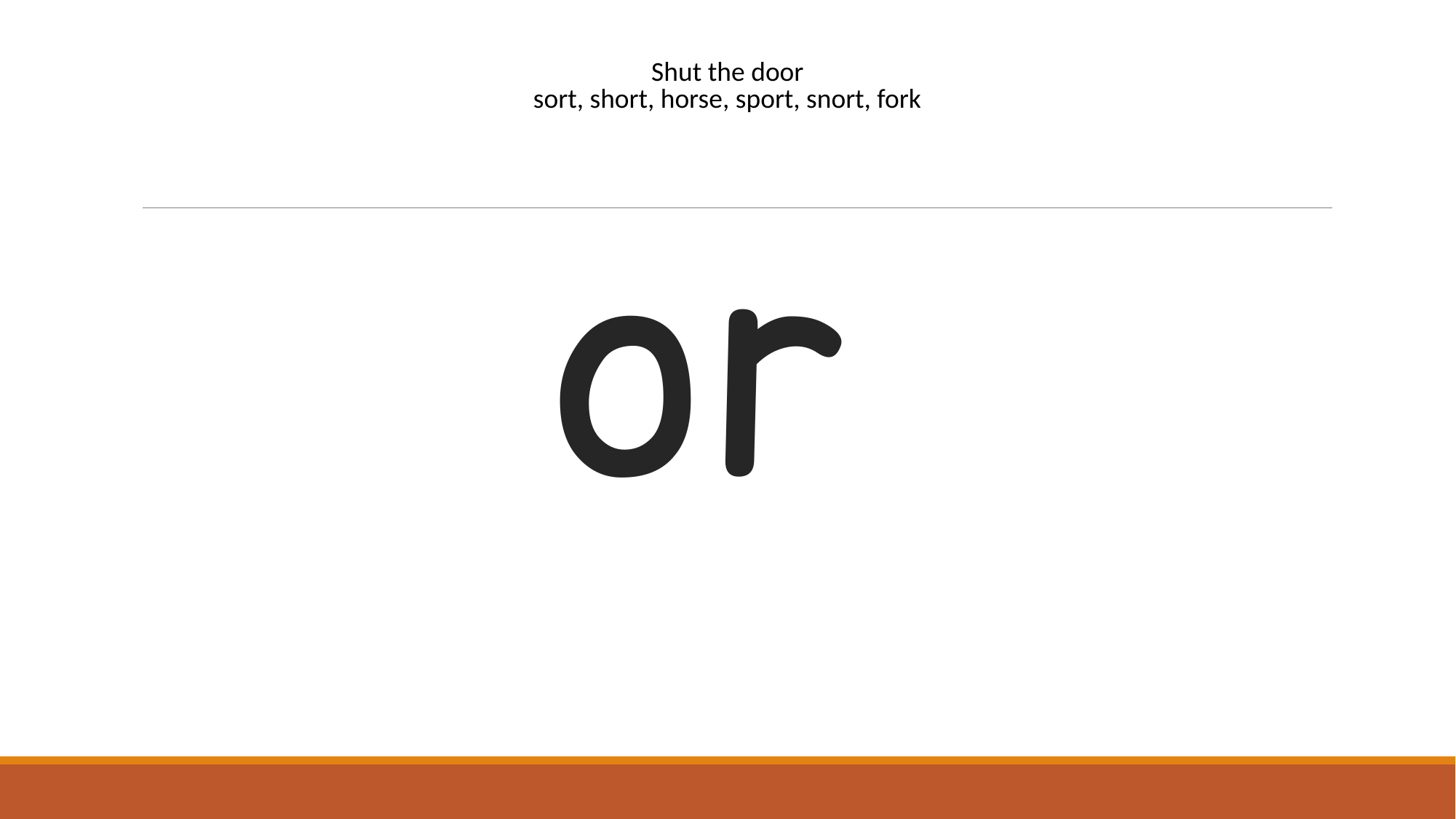

| Shut the door sort, short, horse, sport, snort, fork |
| --- |
# or